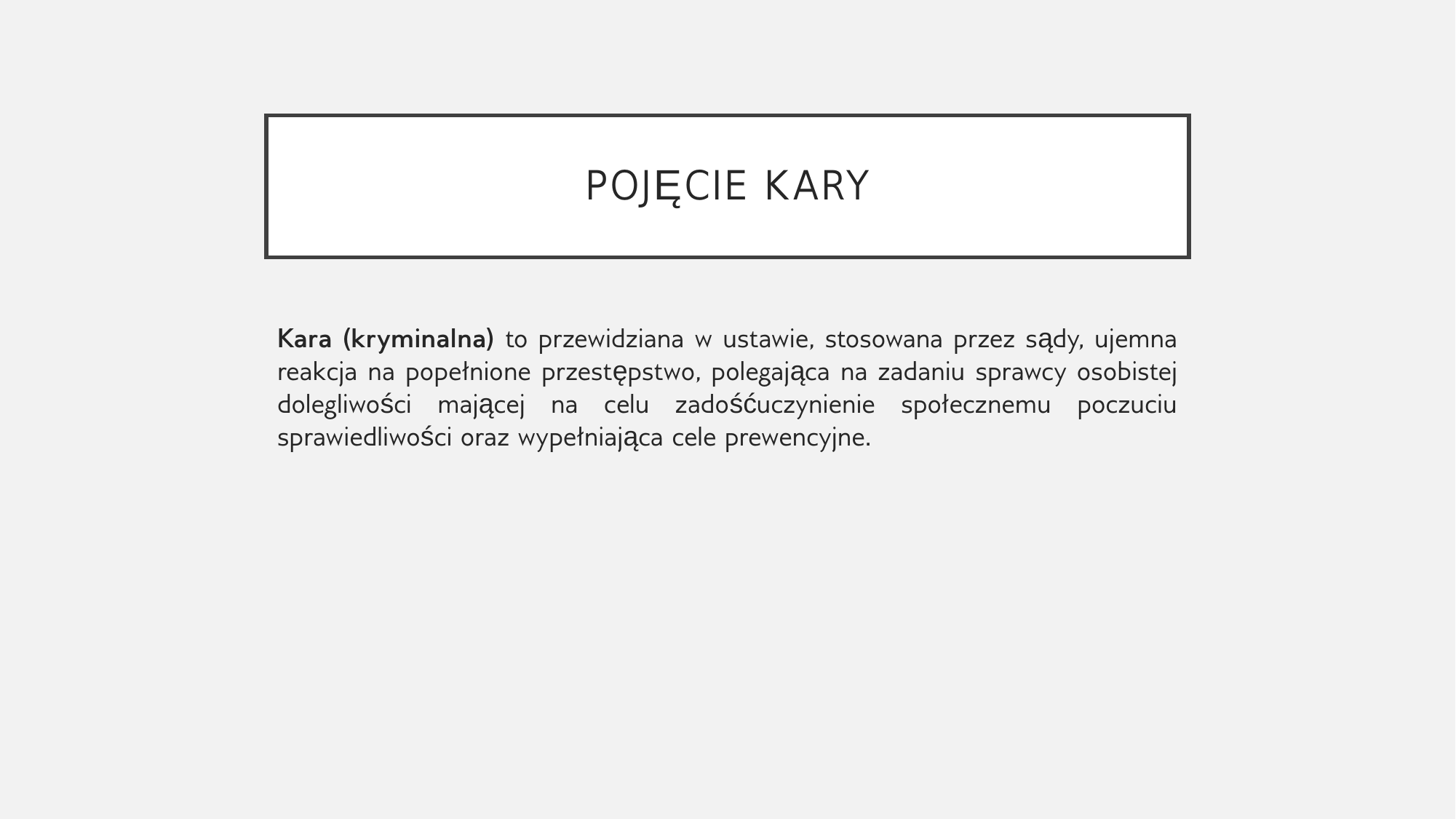

# Pojęcie kary
Kara (kryminalna) to przewidziana w ustawie, stosowana przez sądy, ujemna reakcja na popełnione przestępstwo, polegająca na zadaniu sprawcy osobistej dolegliwości mającej na celu zadośćuczynienie społecznemu poczuciu sprawiedliwości oraz wypełniająca cele prewencyjne.